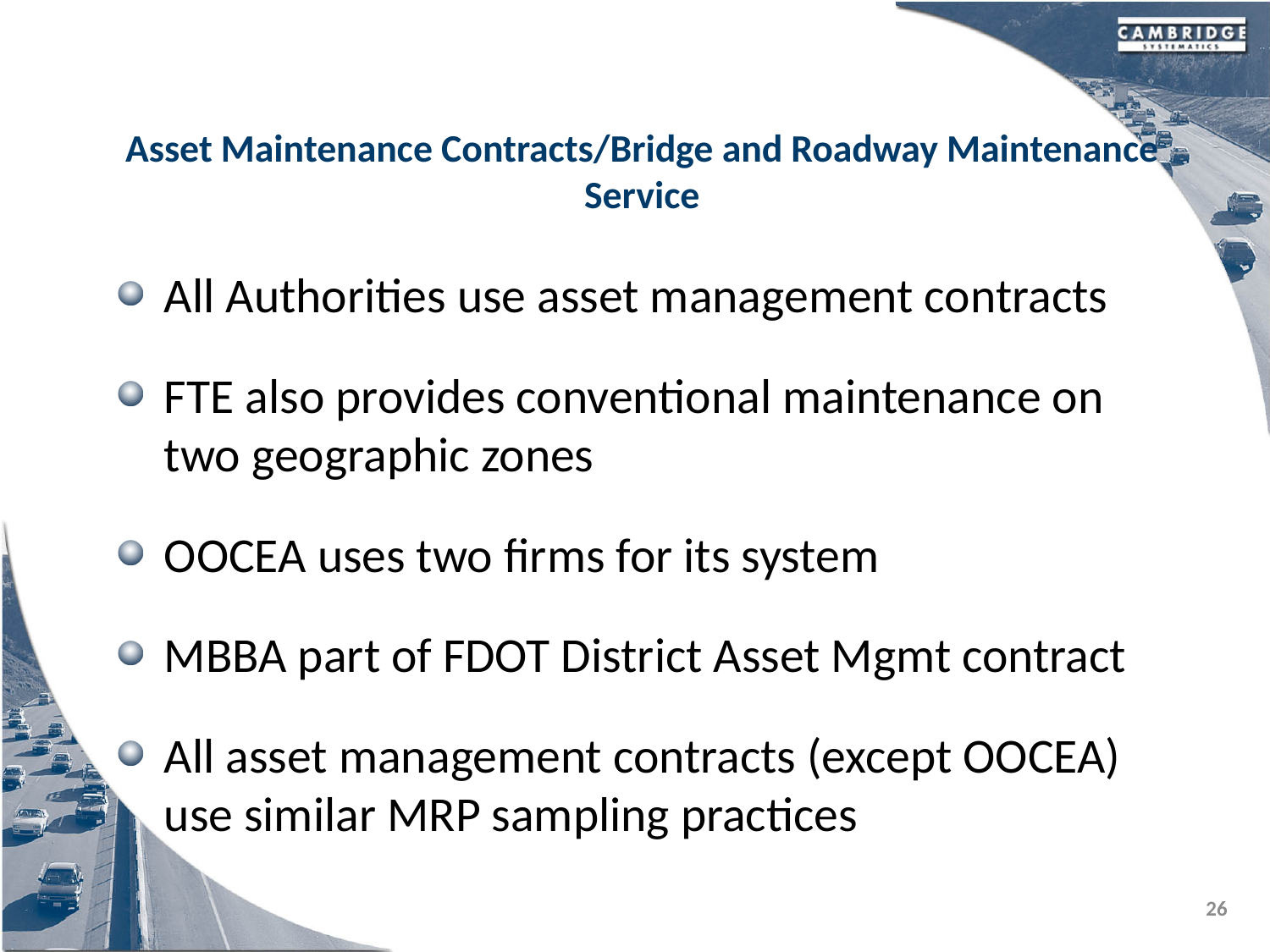

# Asset Maintenance Contracts/Bridge and Roadway Maintenance Service
All Authorities use asset management contracts
FTE also provides conventional maintenance on two geographic zones
OOCEA uses two firms for its system
MBBA part of FDOT District Asset Mgmt contract
All asset management contracts (except OOCEA) use similar MRP sampling practices
26